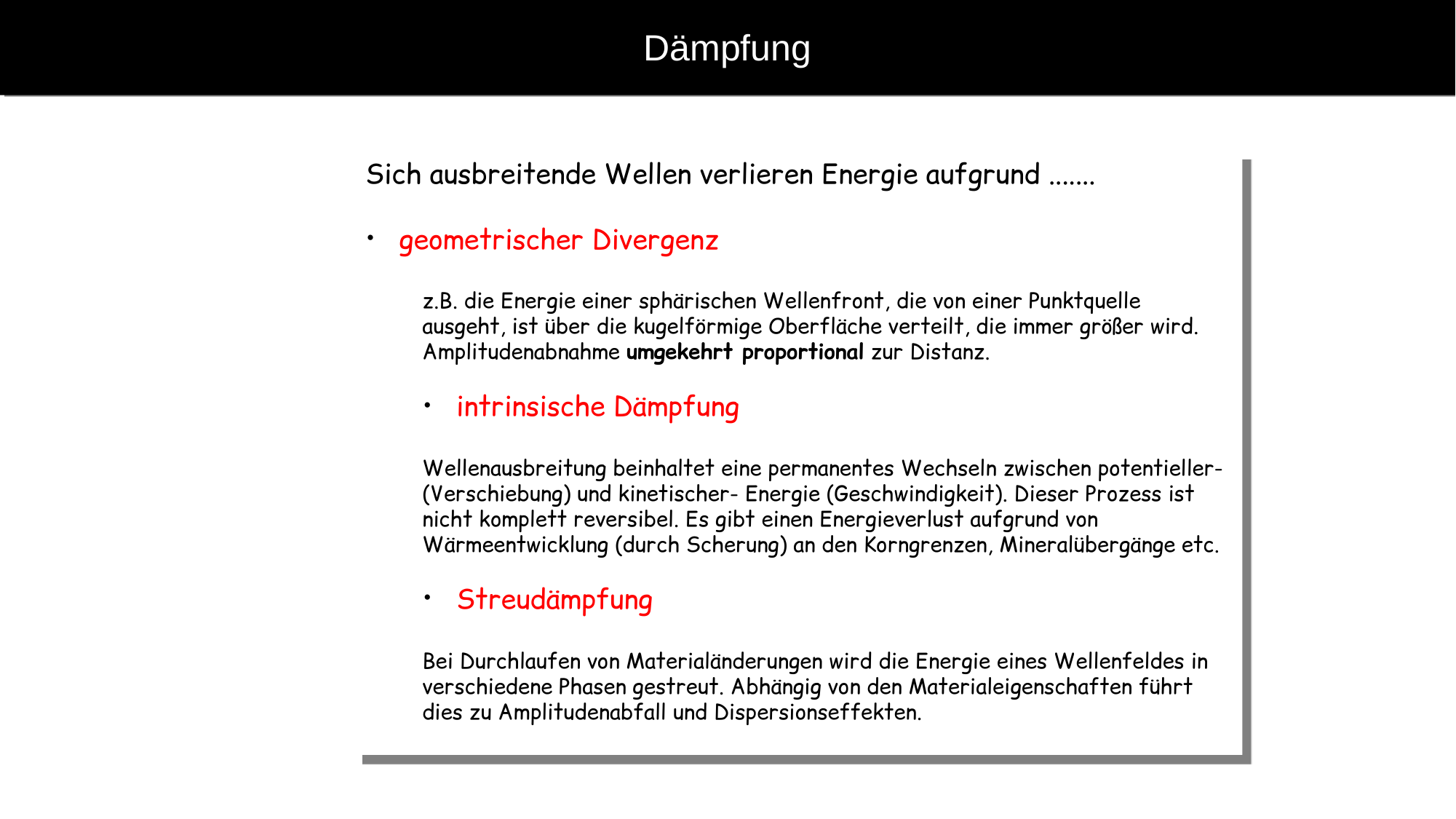

# Dämpfung
Sich ausbreitende Wellen verlieren Energie aufgrund .......

 geometrischer Divergenz

z.B. die Energie einer sphärischen Wellenfront, die von einer Punktquelle ausgeht, ist über die kugelförmige Oberfläche verteilt, die immer größer wird. Amplitudenabnahme umgekehrt proportional zur Distanz.

 intrinsische Dämpfung

Wellenausbreitung beinhaltet eine permanentes Wechseln zwischen potentieller- (Verschiebung) und kinetischer- Energie (Geschwindigkeit). Dieser Prozess ist nicht komplett reversibel. Es gibt einen Energieverlust aufgrund von Wärmeentwicklung (durch Scherung) an den Korngrenzen, Mineralübergänge etc.

 Streudämpfung

Bei Durchlaufen von Materialänderungen wird die Energie eines Wellenfeldes in verschiedene Phasen gestreut. Abhängig von den Materialeigenschaften führt dies zu Amplitudenabfall und Dispersionseffekten.